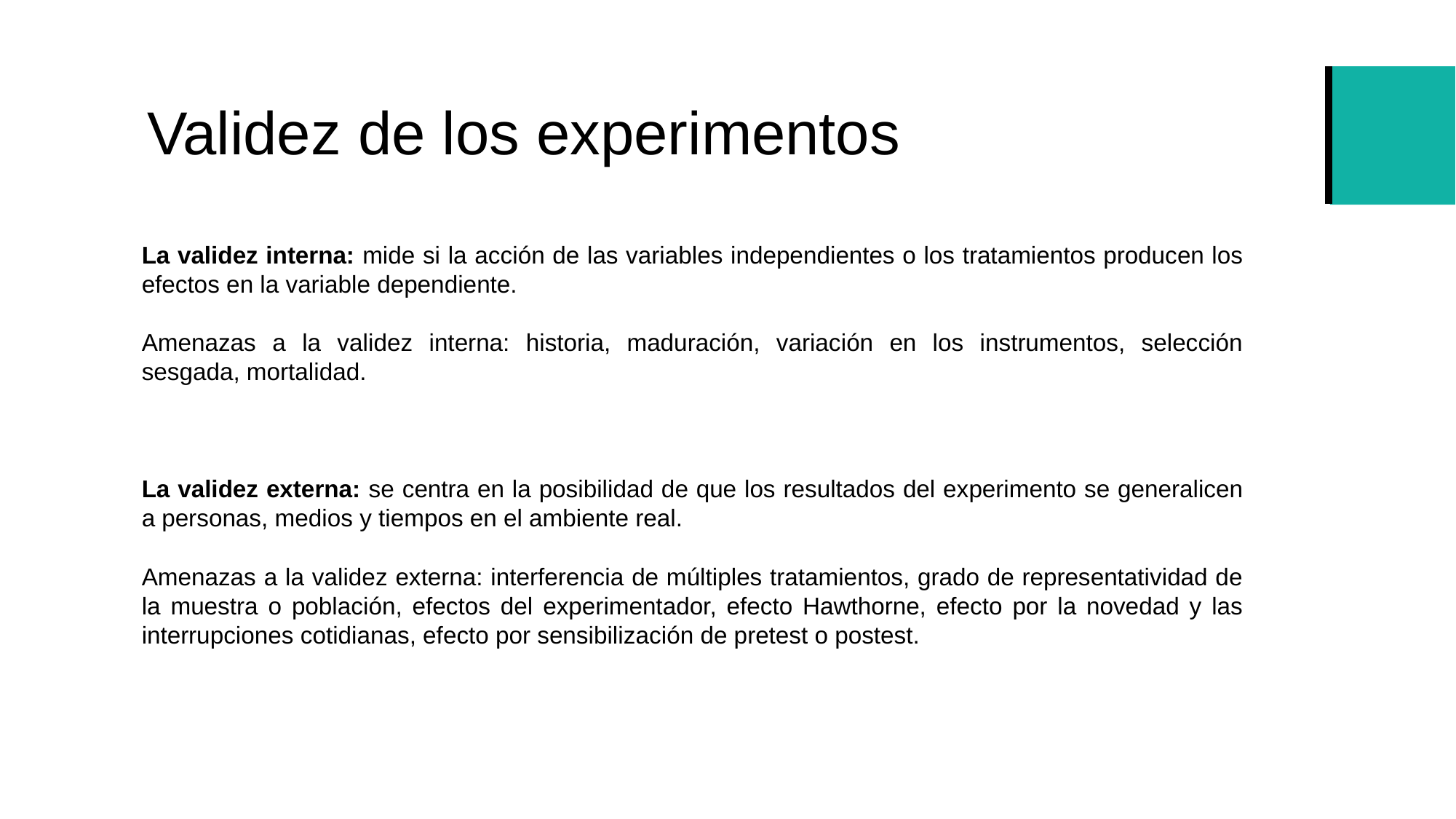

# Validez de los experimentos
La validez interna: mide si la acción de las variables independientes o los tratamientos producen los efectos en la variable dependiente.
Amenazas a la validez interna: historia, maduración, variación en los instrumentos, selección sesgada, mortalidad.

La validez externa: se centra en la posibilidad de que los resultados del experimento se generalicen a personas, medios y tiempos en el ambiente real.
Amenazas a la validez externa: interferencia de múltiples tratamientos, grado de representatividad de la muestra o población, efectos del experimentador, efecto Hawthorne, efecto por la novedad y las interrupciones cotidianas, efecto por sensibilización de pretest o postest.